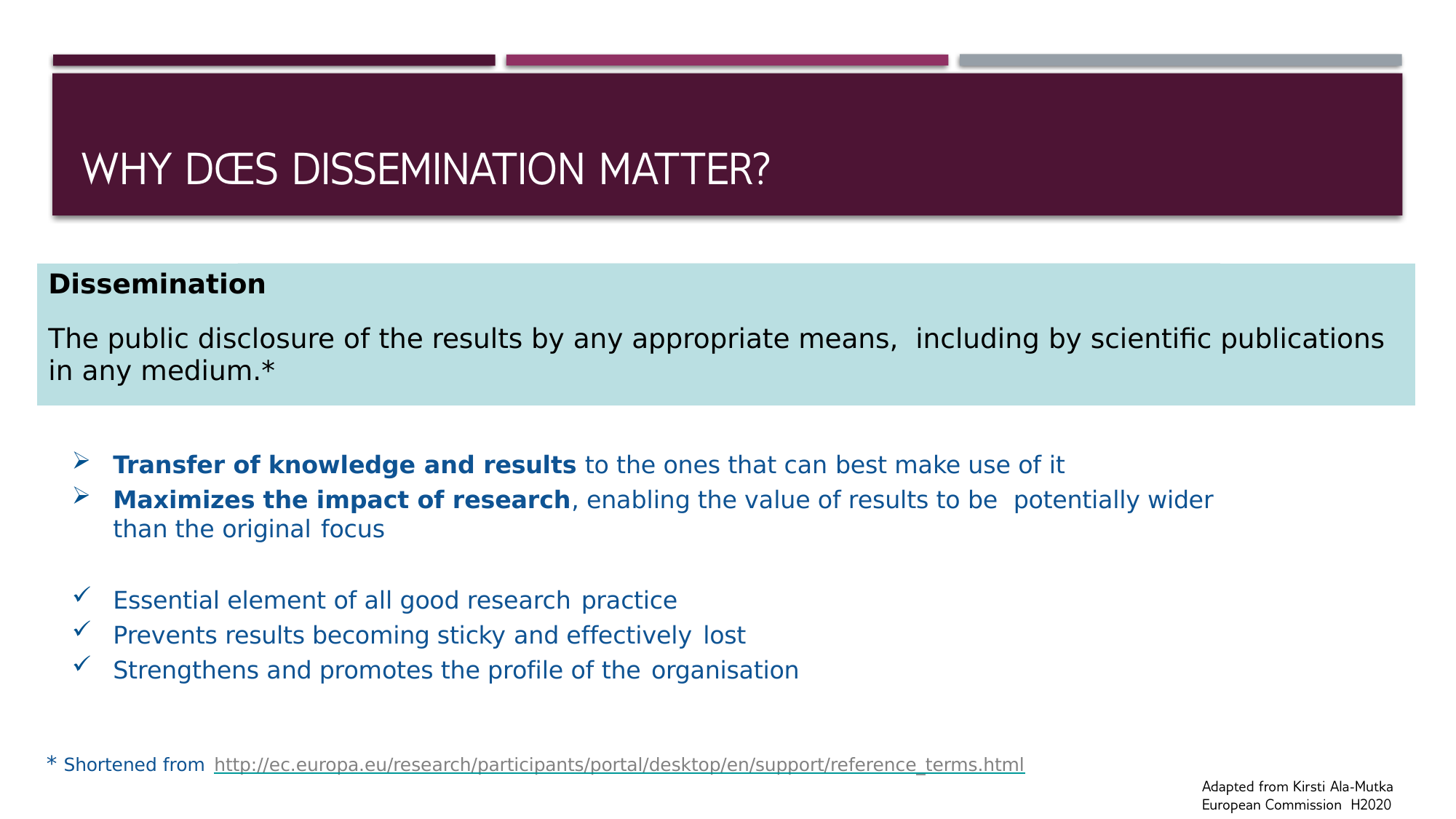

# Why does dissemination matter?

| Dissemination |
| --- |
| The public disclosure of the results by any appropriate means, including by scientific publications in any medium.\* |

Transfer of knowledge and results to the ones that can best make use of it
Maximizes the impact of research, enabling the value of results to be  potentially wider than the original focus

Essential element of all good research practice
Prevents results becoming sticky and effectively lost
Strengthens and promotes the profile of the organisation

* Shortened from http://ec.europa.eu/research/participants/portal/desktop/en/support/reference_terms.html
Adapted from Kirsti Ala-Mutka
European Commission  H2020